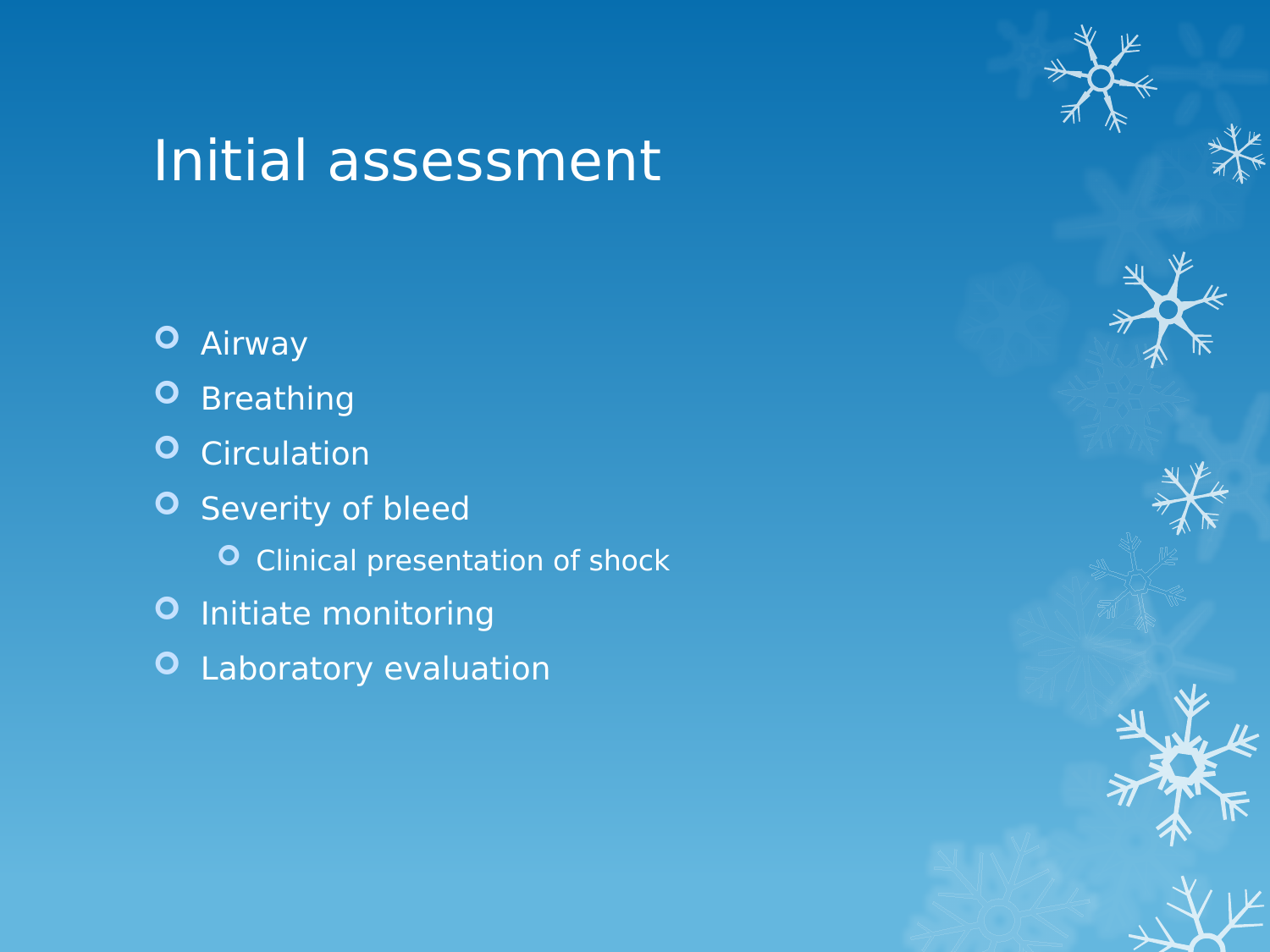

# Initial assessment
Airway
Breathing
Circulation
Severity of bleed
Clinical presentation of shock
Initiate monitoring
Laboratory evaluation